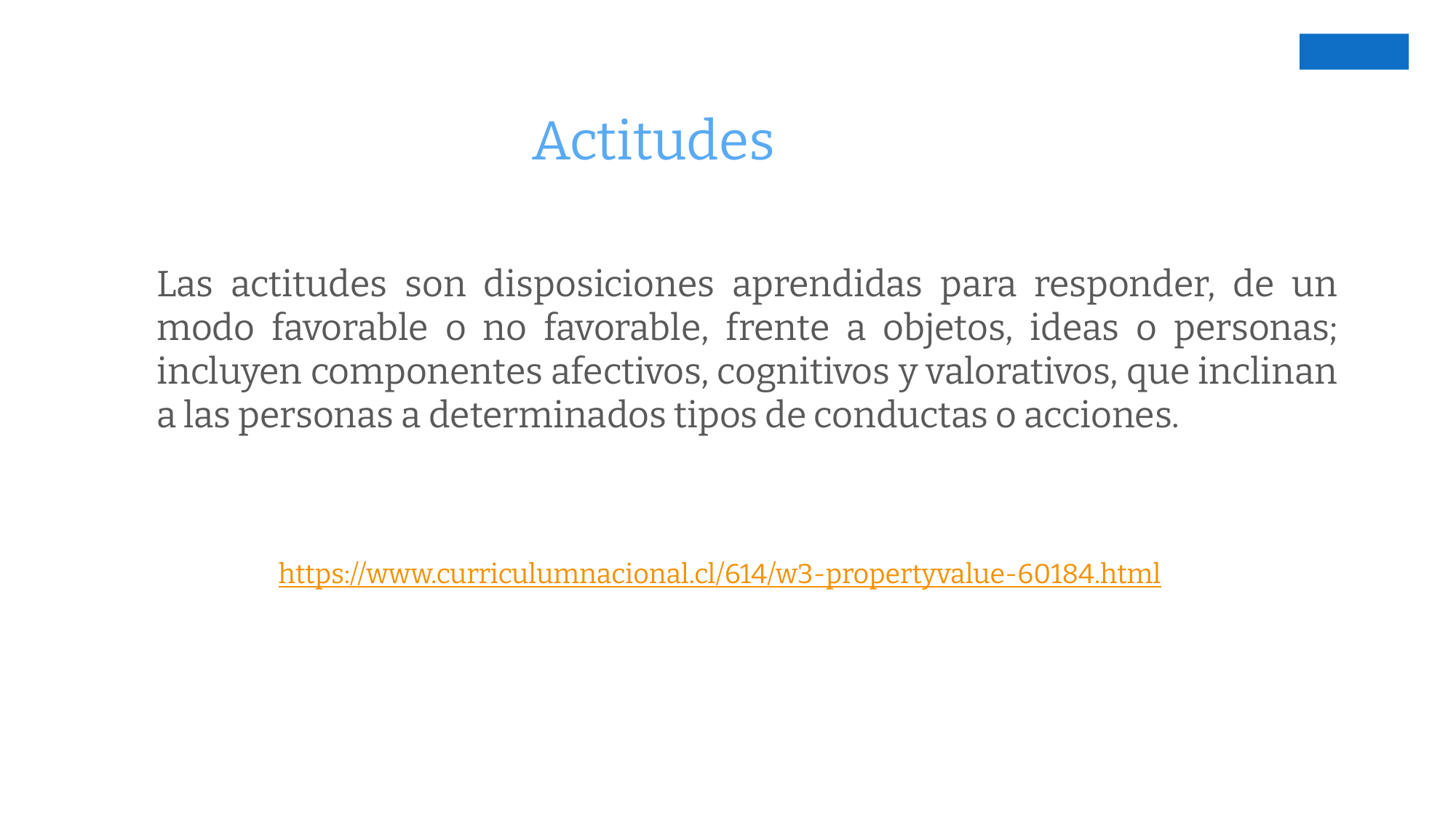

Actitudes
Las actitudes son disposiciones aprendidas para responder, de un modo favorable o no favorable, frente a objetos, ideas o personas; incluyen componentes afectivos, cognitivos y valorativos, que inclinan a las personas a determinados tipos de conductas o acciones.
https://www.curriculumnacional.cl/614/w3-propertyvalue-60184.html